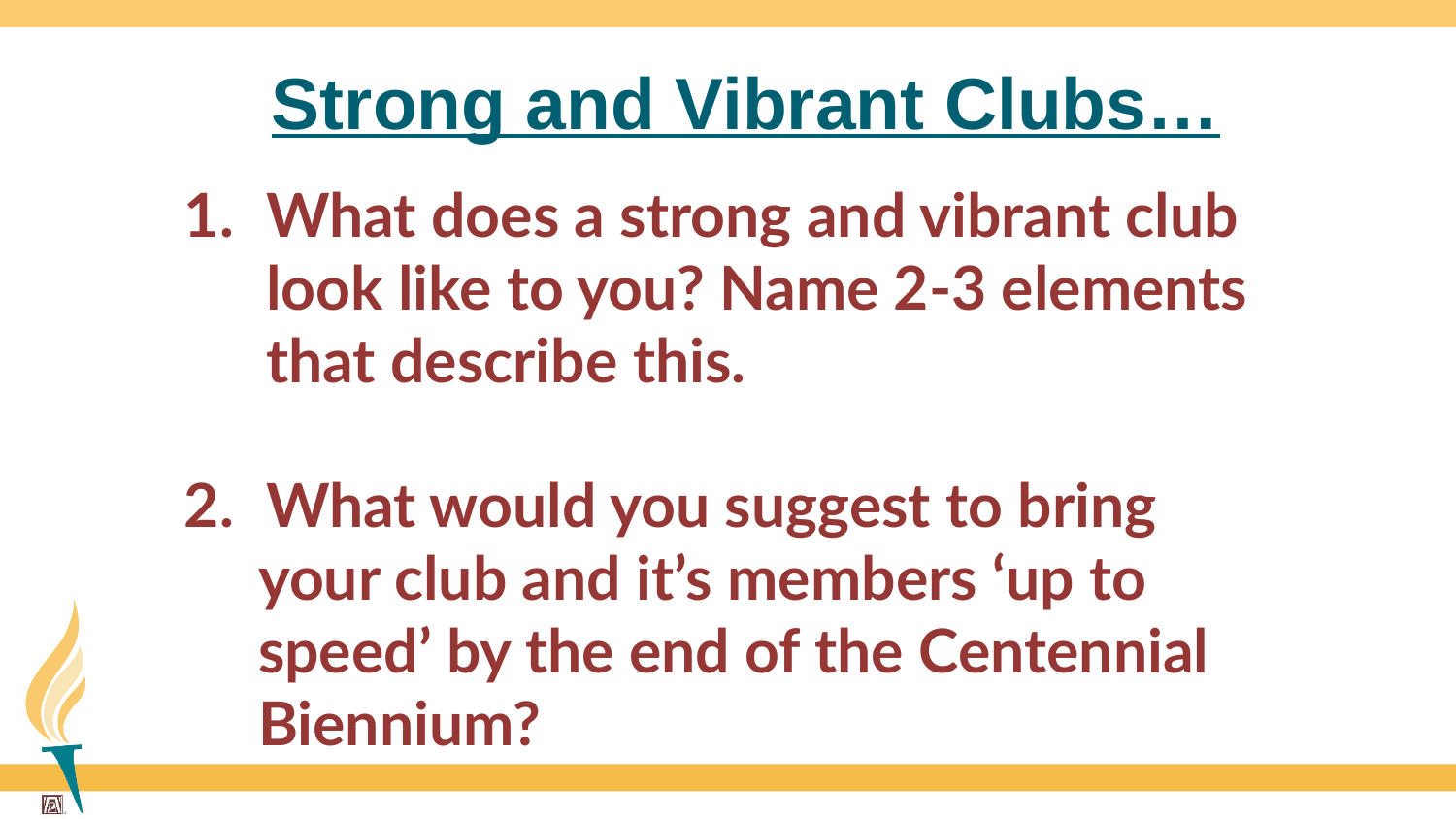

# Strong and Vibrant Clubs…
What does a strong and vibrant club look like to you? Name 2-3 elements that describe this.

What would you suggest to bring
     your club and it’s members ‘up to
     speed’ by the end of the Centennial
     Biennium?